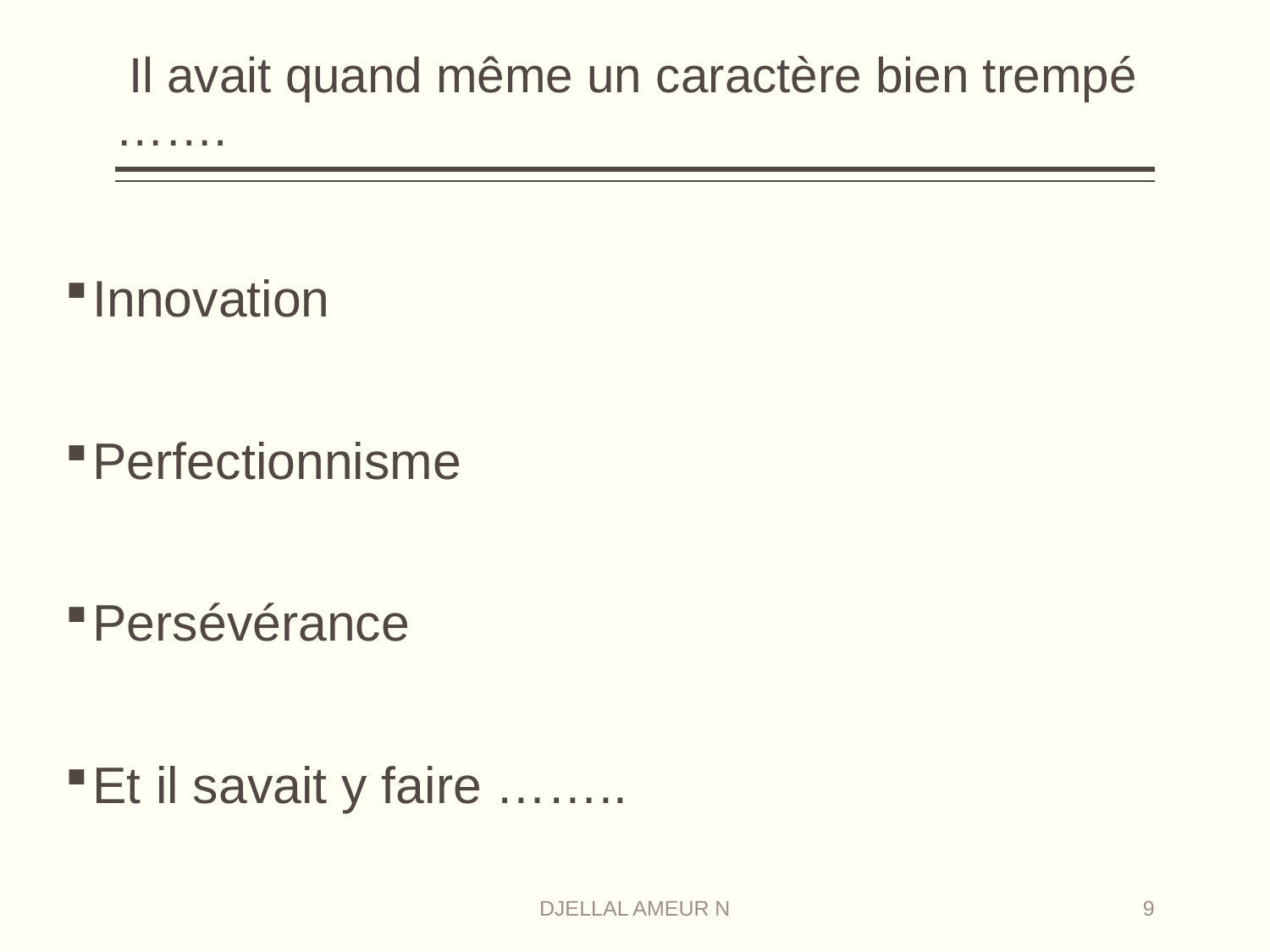

# Il avait quand même un caractère bien trempé …….
Innovation

Perfectionnisme

Persévérance

Et il savait y faire ……..
DJELLAL AMEUR N
9